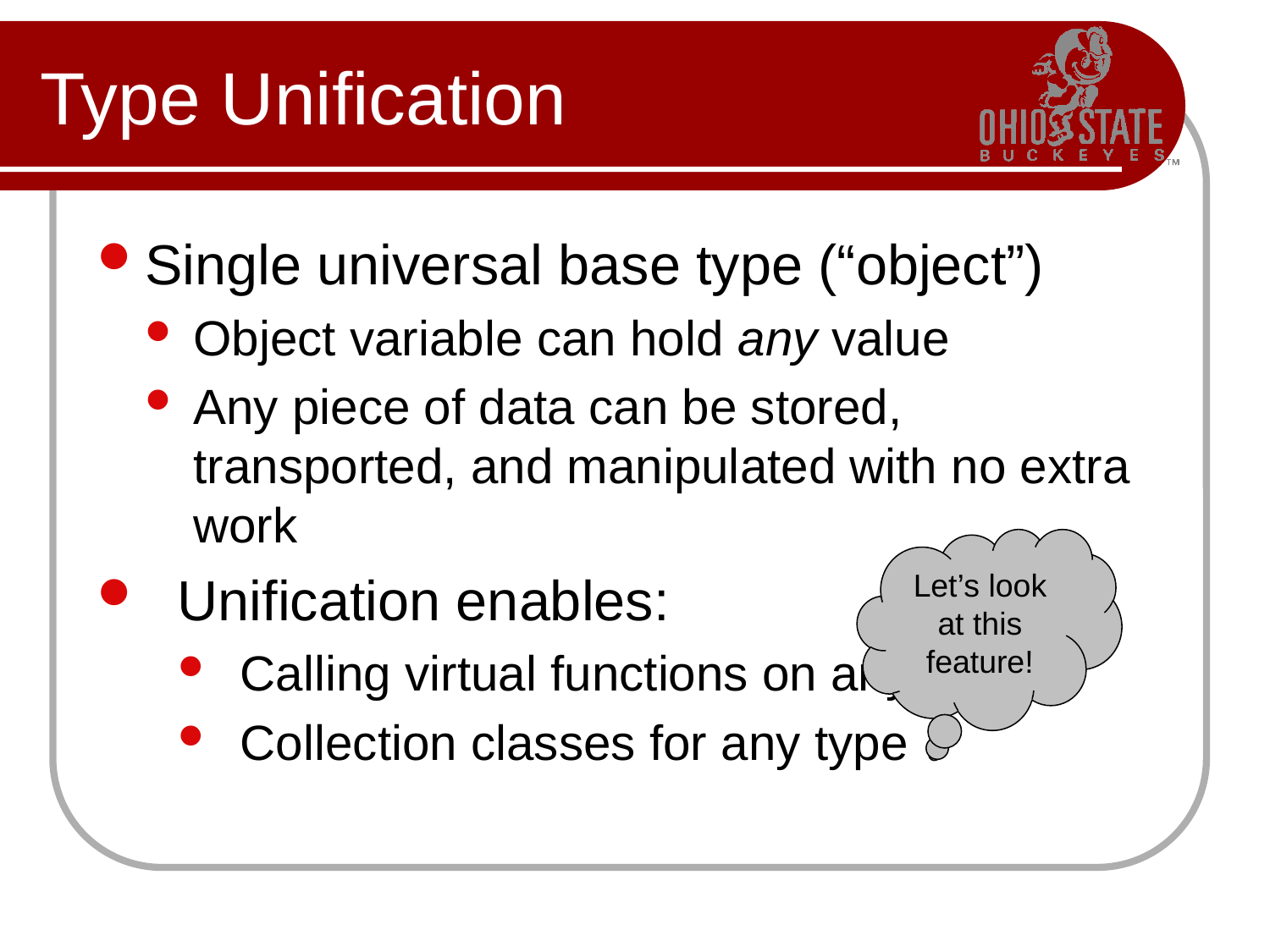

# Type Unification
Single universal base type (“object”)
Object variable can hold any value
Any piece of data can be stored, transported, and manipulated with no extra work
Unification enables:
Calling virtual functions on any value
Collection classes for any type
Let’s look at this feature!